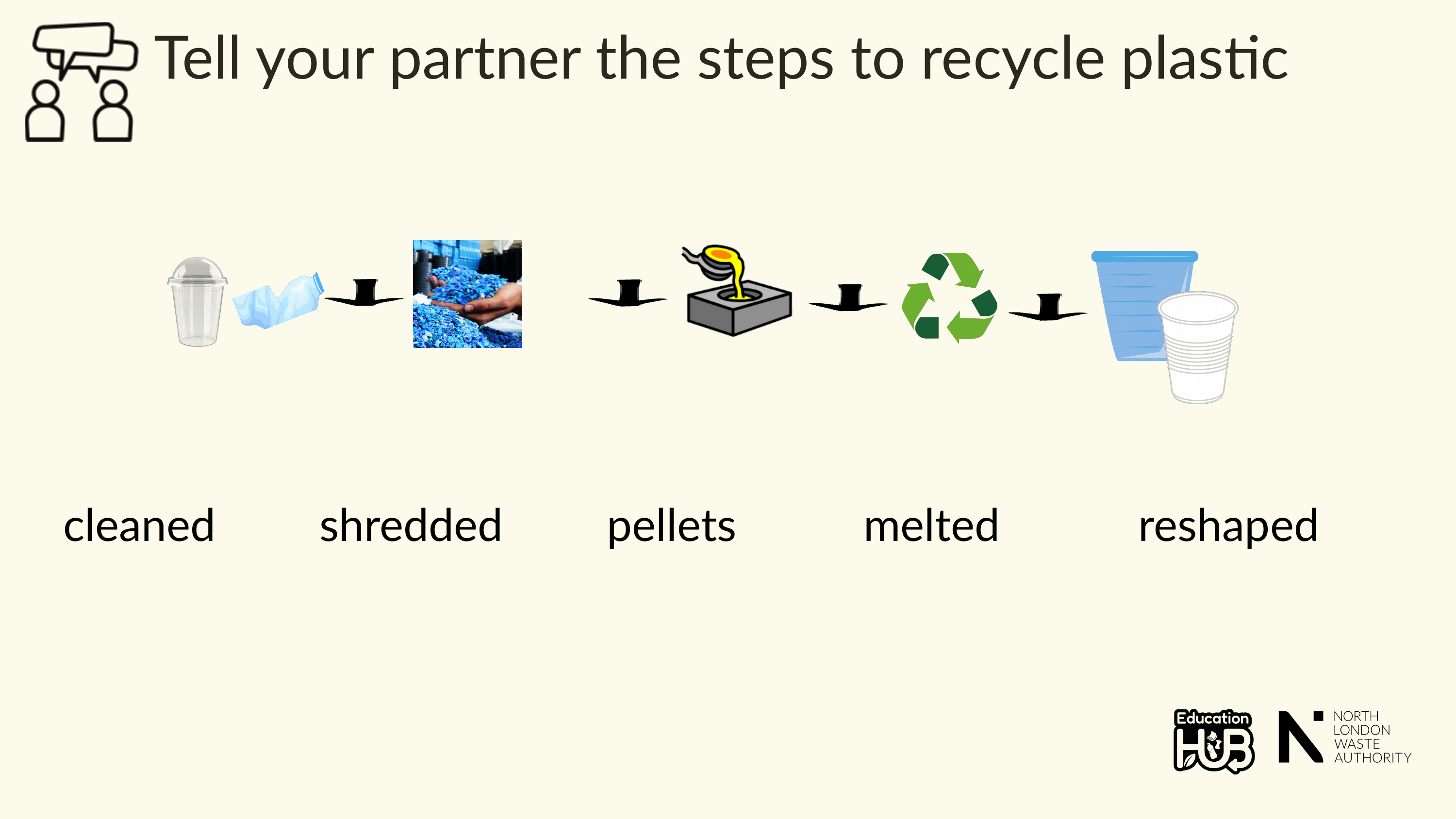

Tell your partner the steps to recycle plastic

cleaned         shredded         pellets           melted            reshaped